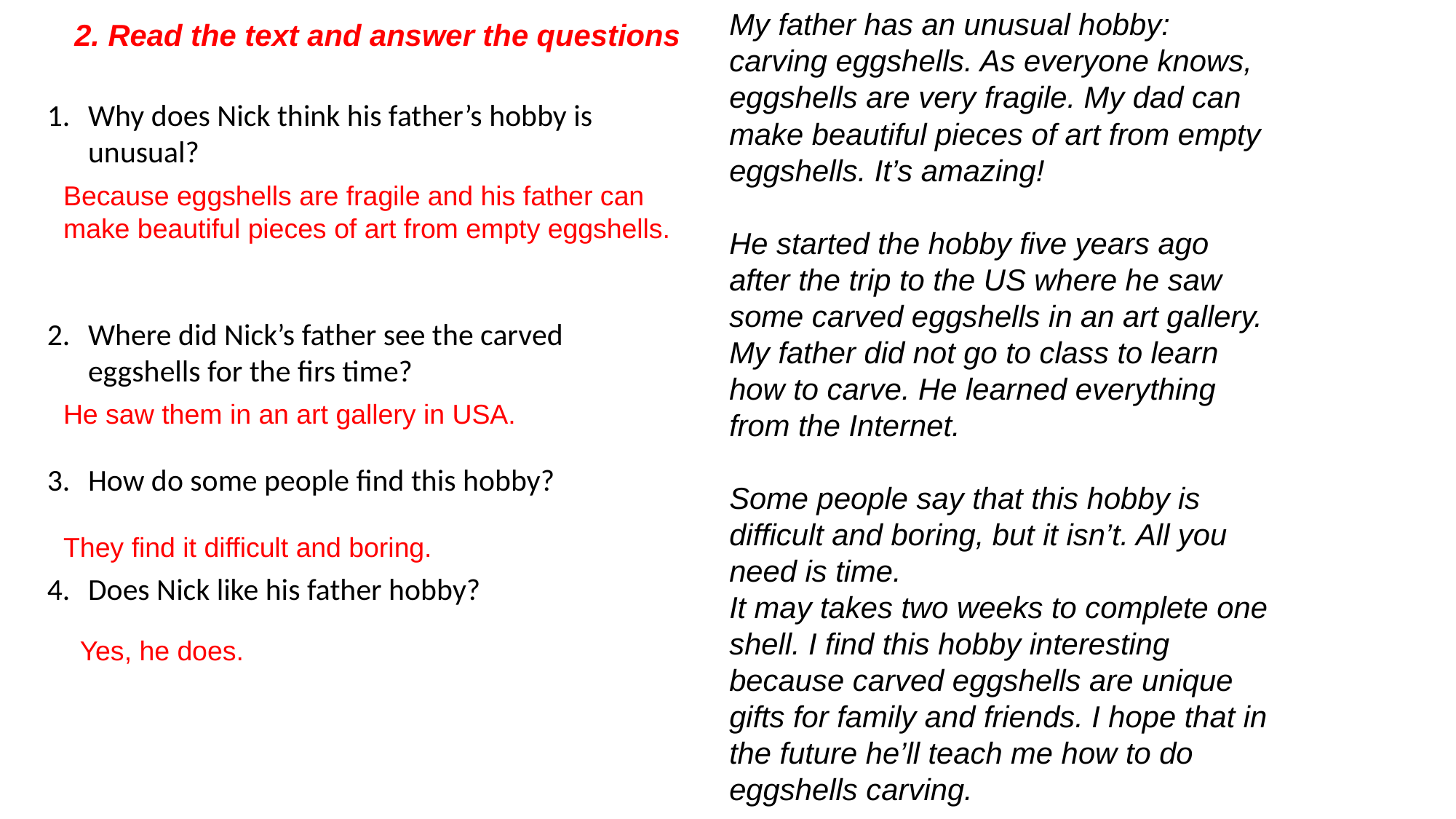

My father has an unusual hobby: carving eggshells. As everyone knows, eggshells are very fragile. My dad can make beautiful pieces of art from empty eggshells. It’s amazing!

He started the hobby five years ago after the trip to the US where he saw  some carved eggshells in an art gallery. My father did not go to class to learn how to carve. He learned everything from the Internet.

Some people say that this hobby is difficult and boring, but it isn’t. All you need is time.
It may takes two weeks to complete one shell. I find this hobby interesting because carved eggshells are unique gifts for family and friends. I hope that in the future he’ll teach me how to do eggshells carving.
2. Read the text and answer the questions
Why does Nick think his father’s hobby is unusual?

Where did Nick’s father see the carved eggshells for the firs time?

How do some people find this hobby?

Does Nick like his father hobby?

Because eggshells are fragile and his father can make beautiful pieces of art from empty eggshells.
He saw them in an art gallery in USA.
They find it difficult and boring.
Yes, he does.